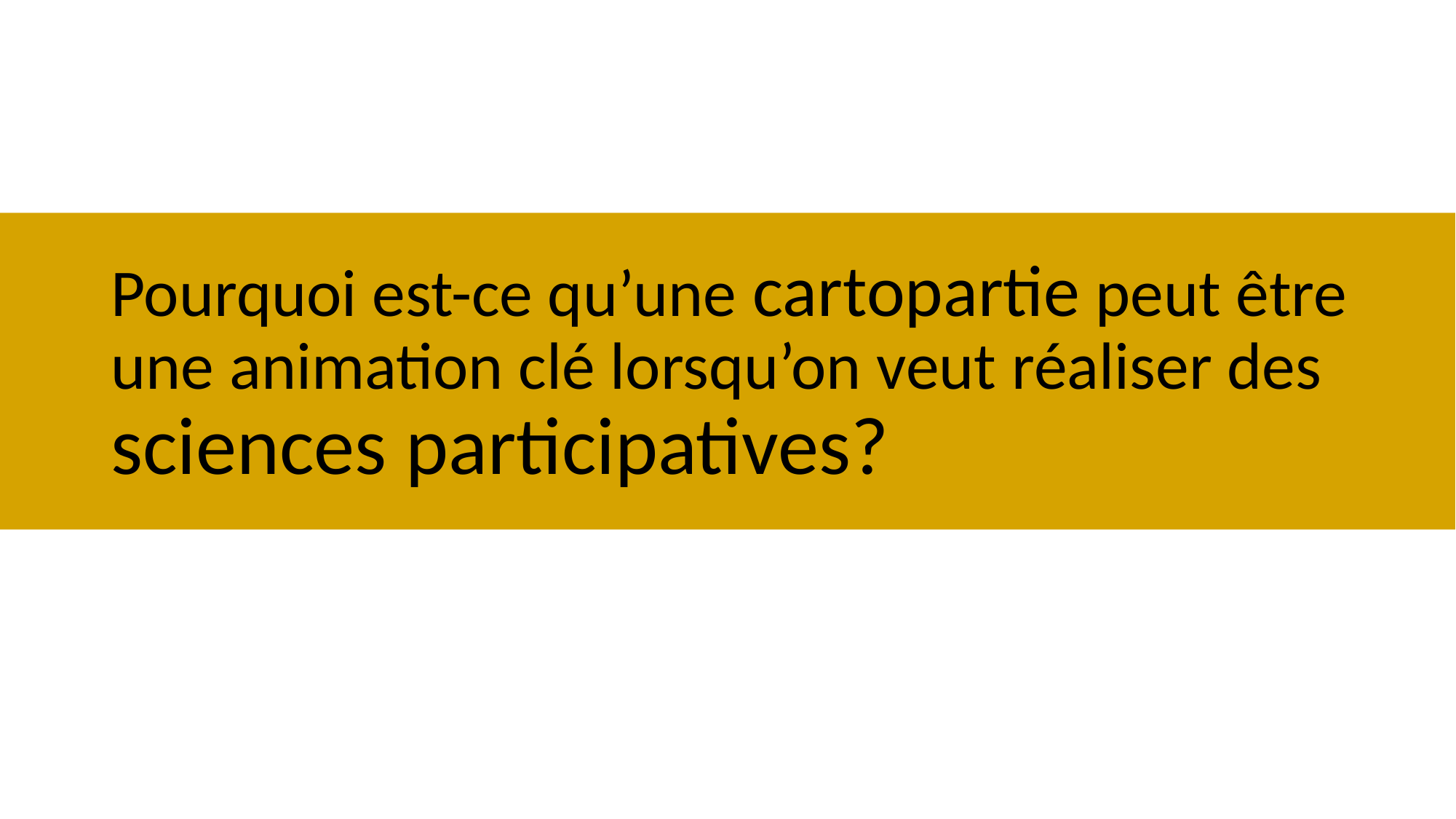

# Pourquoi est-ce qu’une cartopartie peut être une animation clé lorsqu’on veut réaliser des sciences participatives?